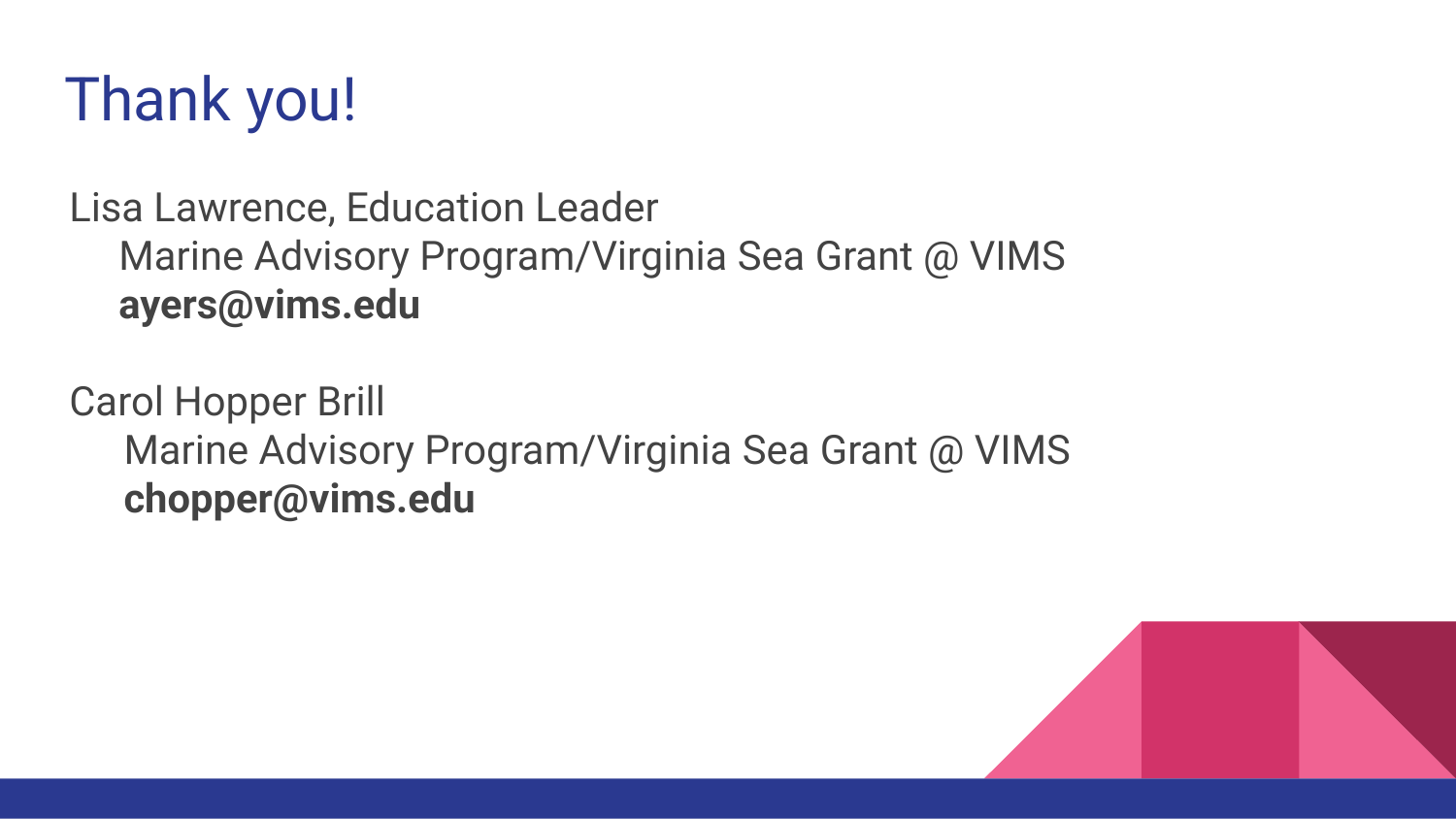

# Thank you!
Lisa Lawrence, Education Leader
     Marine Advisory Program/Virginia Sea Grant @ VIMS
     ayers@vims.edu

Carol Hopper Brill
	Marine Advisory Program/Virginia Sea Grant @ VIMS
	chopper@vims.edu